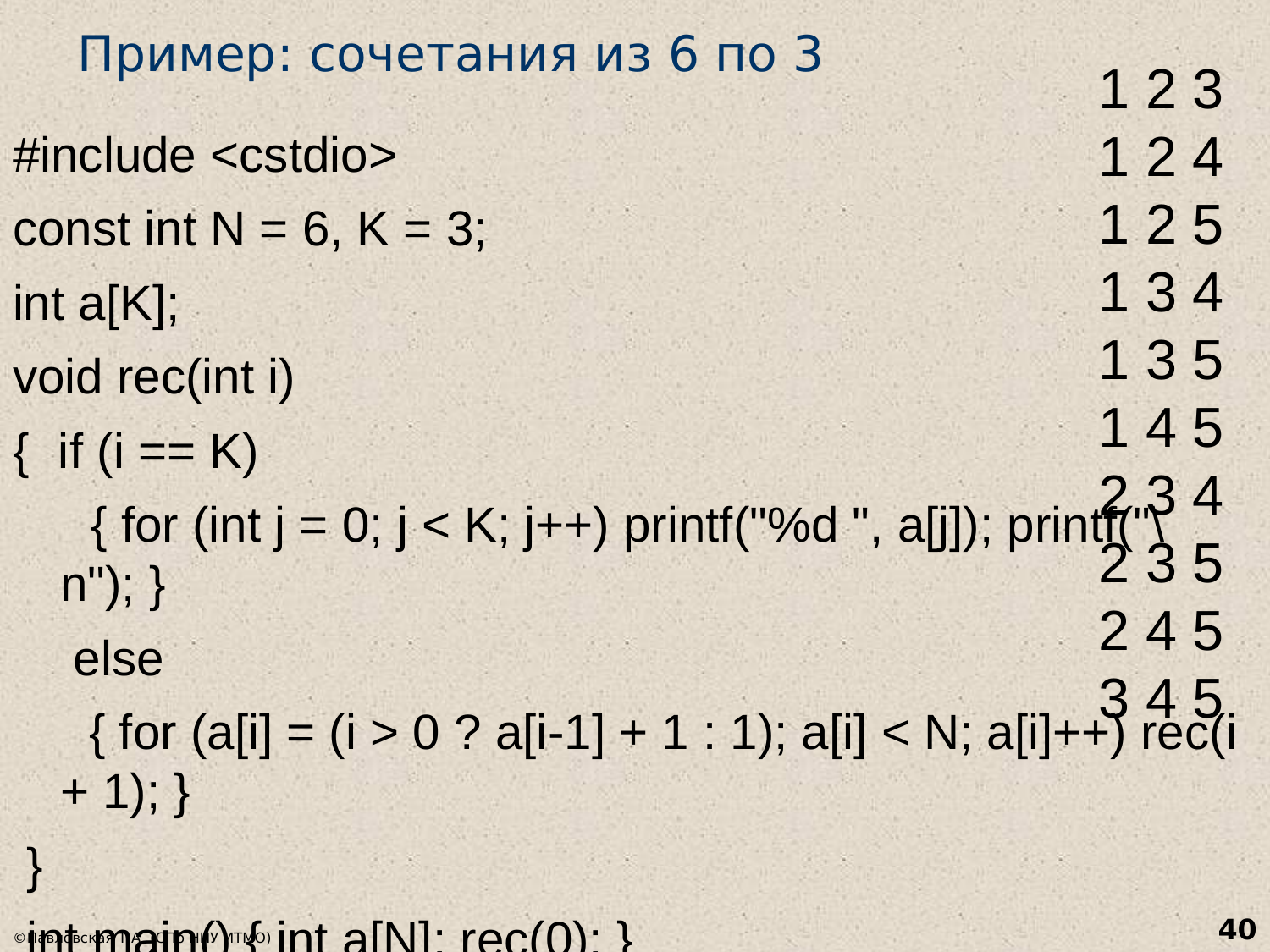

# Пример: сочетания из 6 по 3
1 2 3
1 2 4
1 2 5
1 3 4
1 3 5
1 4 5
2 3 4
2 3 5
2 4 5
3 4 5
#include <cstdio>
const int N = 6, K = 3;
int a[K];
void rec(int i)
{  if (i == K)
     { for (int j = 0; j < K; j++) printf("%d ", a[j]); printf("\n"); }
    else
     { for (a[i] = (i > 0 ? a[i-1] + 1 : 1); a[i] < N; a[i]++) rec(i + 1); }
 }
 int main() { int a[N]; rec(0); }
40
©Павловская Т.А. (СПб НИУ ИТМО)